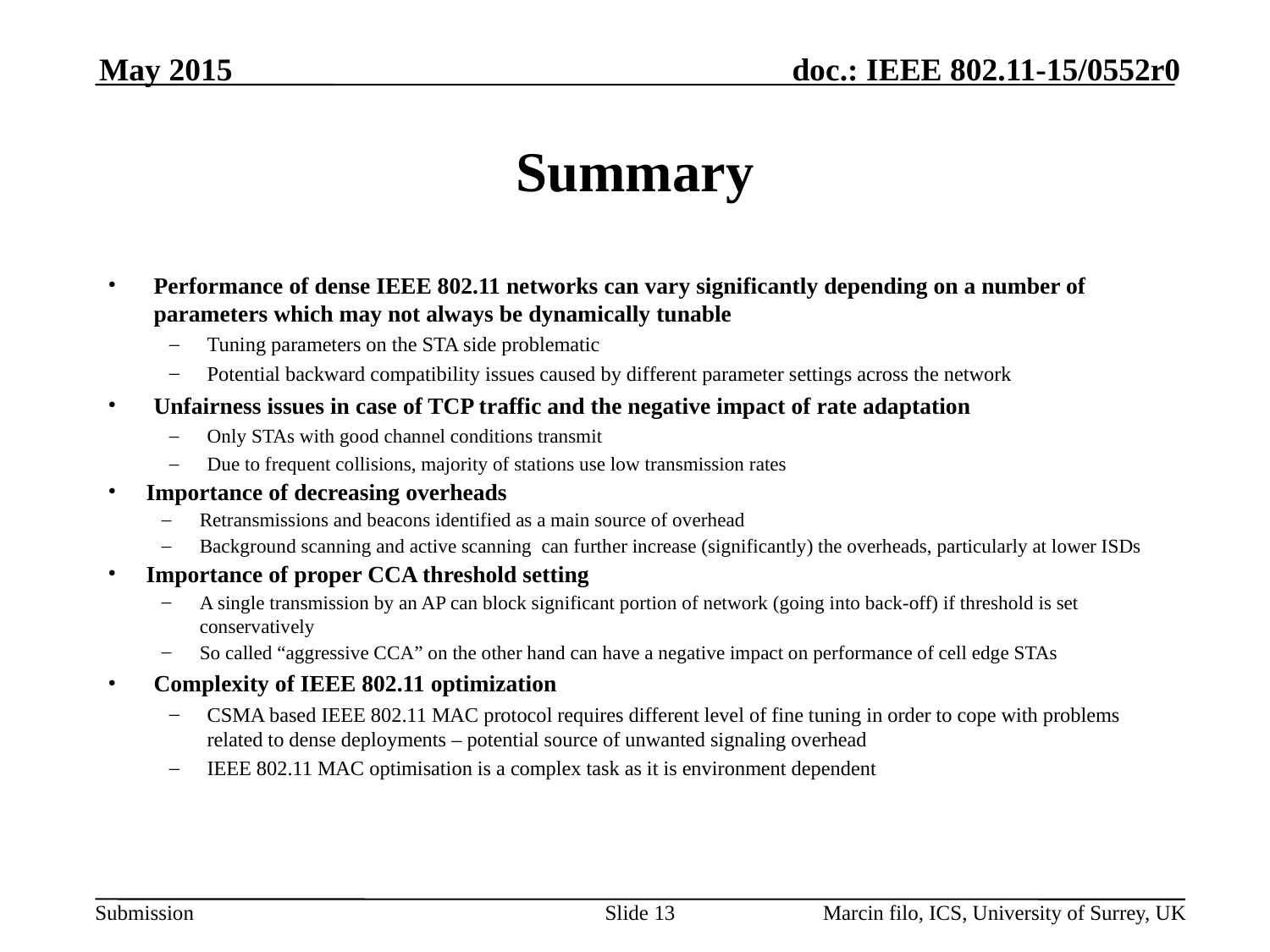

May 2015
# Summary
Performance of dense IEEE 802.11 networks can vary significantly depending on a number of parameters which may not always be dynamically tunable
Tuning parameters on the STA side problematic
Potential backward compatibility issues caused by different parameter settings across the network
Unfairness issues in case of TCP traffic and the negative impact of rate adaptation
Only STAs with good channel conditions transmit
Due to frequent collisions, majority of stations use low transmission rates
Importance of decreasing overheads
Retransmissions and beacons identified as a main source of overhead
Background scanning and active scanning  can further increase (significantly) the overheads, particularly at lower ISDs
Importance of proper CCA threshold setting
A single transmission by an AP can block significant portion of network (going into back-off) if threshold is set conservatively
So called “aggressive CCA” on the other hand can have a negative impact on performance of cell edge STAs
Complexity of IEEE 802.11 optimization
CSMA based IEEE 802.11 MAC protocol requires different level of fine tuning in order to cope with problems related to dense deployments – potential source of unwanted signaling overhead
IEEE 802.11 MAC optimisation is a complex task as it is environment dependent
Slide 13
Marcin filo, ICS, University of Surrey, UK